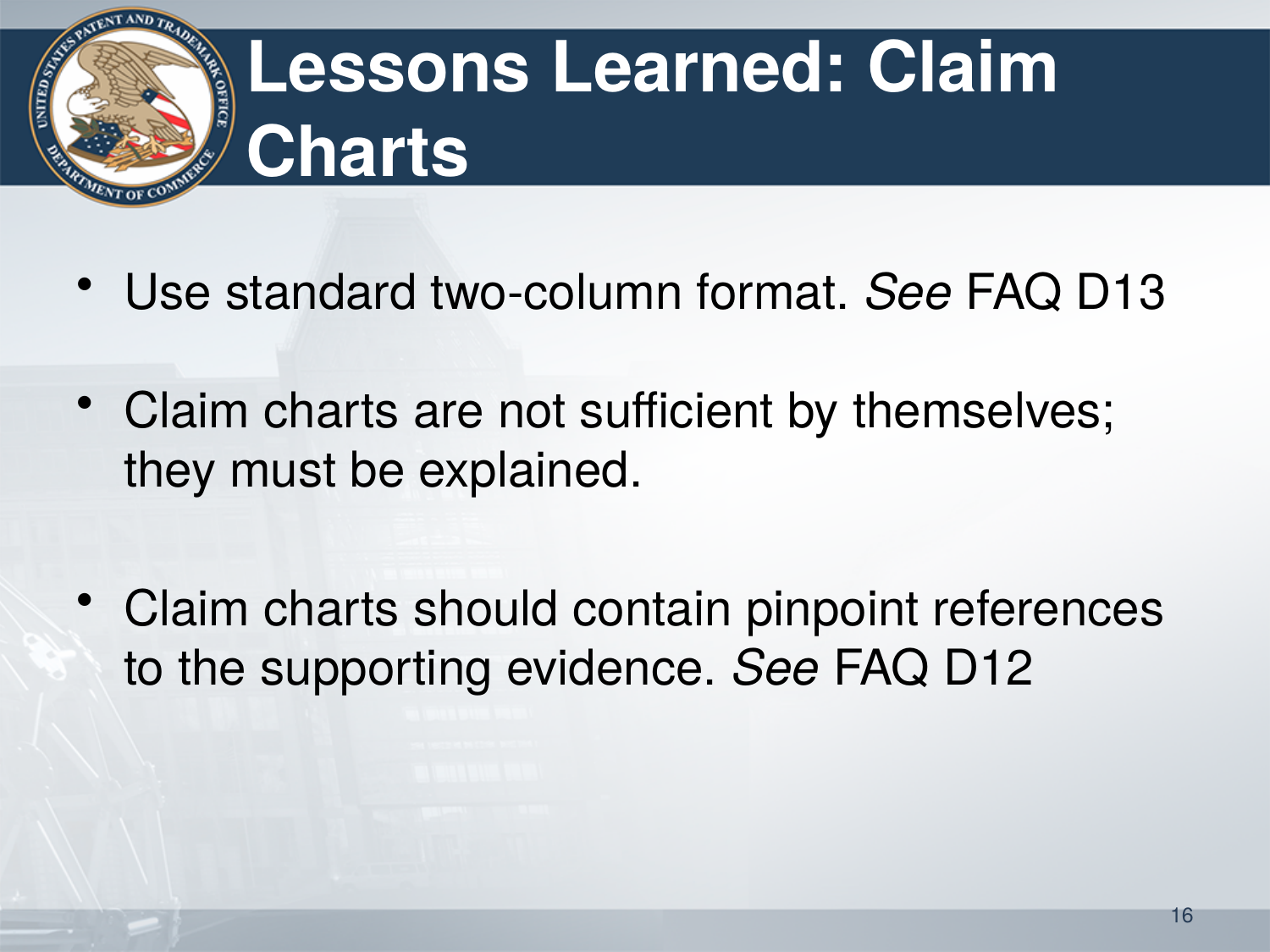

# Lessons Learned: Claim Charts
Use standard two-column format. See FAQ D13

Claim charts are not sufficient by themselves; they must be explained.

Claim charts should contain pinpoint references to the supporting evidence. See FAQ D12
16